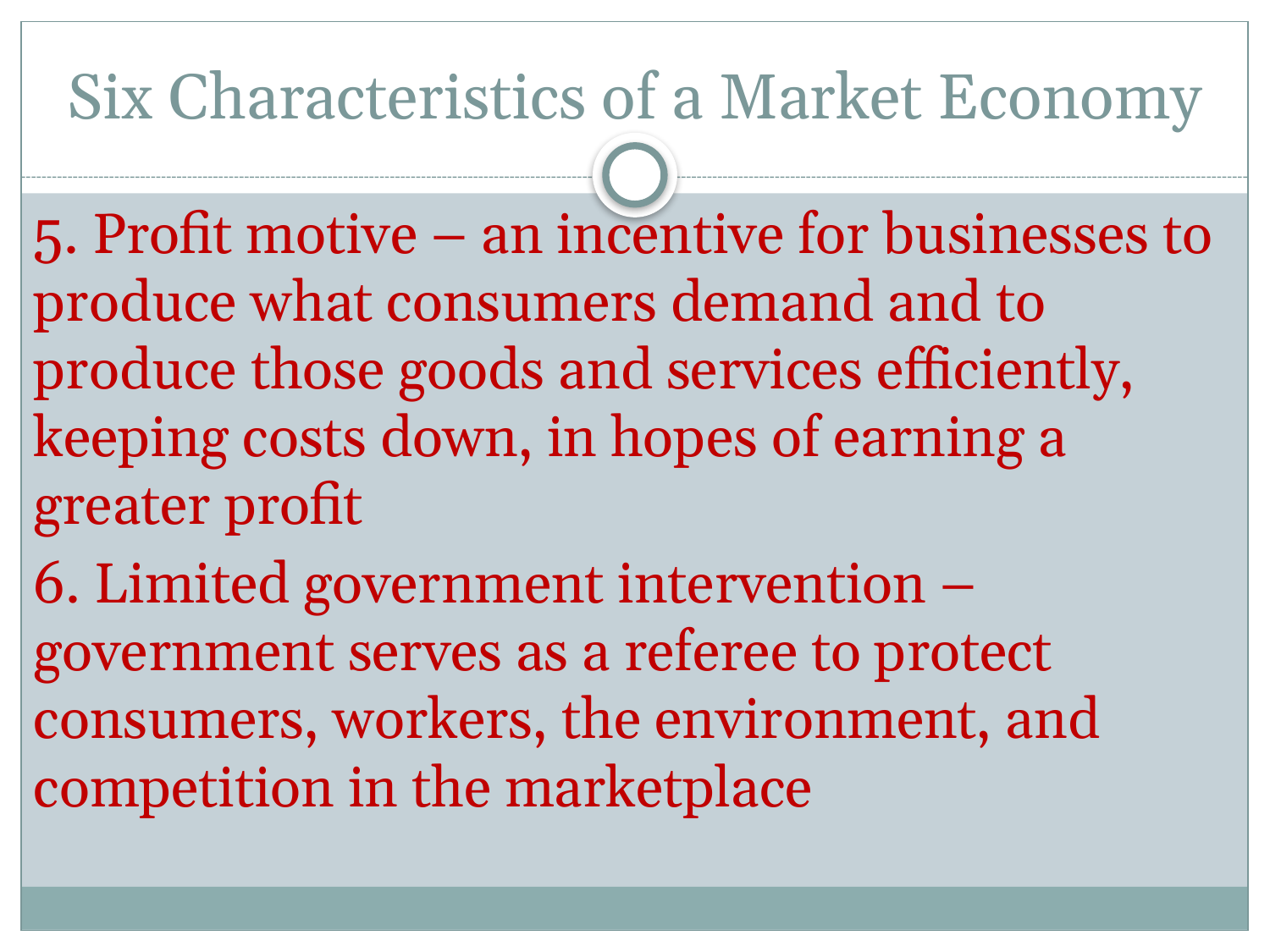

# Six Characteristics of a Market Economy
5. Profit motive – an incentive for businesses to produce what consumers demand and to produce those goods and services efficiently, keeping costs down, in hopes of earning a greater profit
6. Limited government intervention – government serves as a referee to protect consumers, workers, the environment, and competition in the marketplace